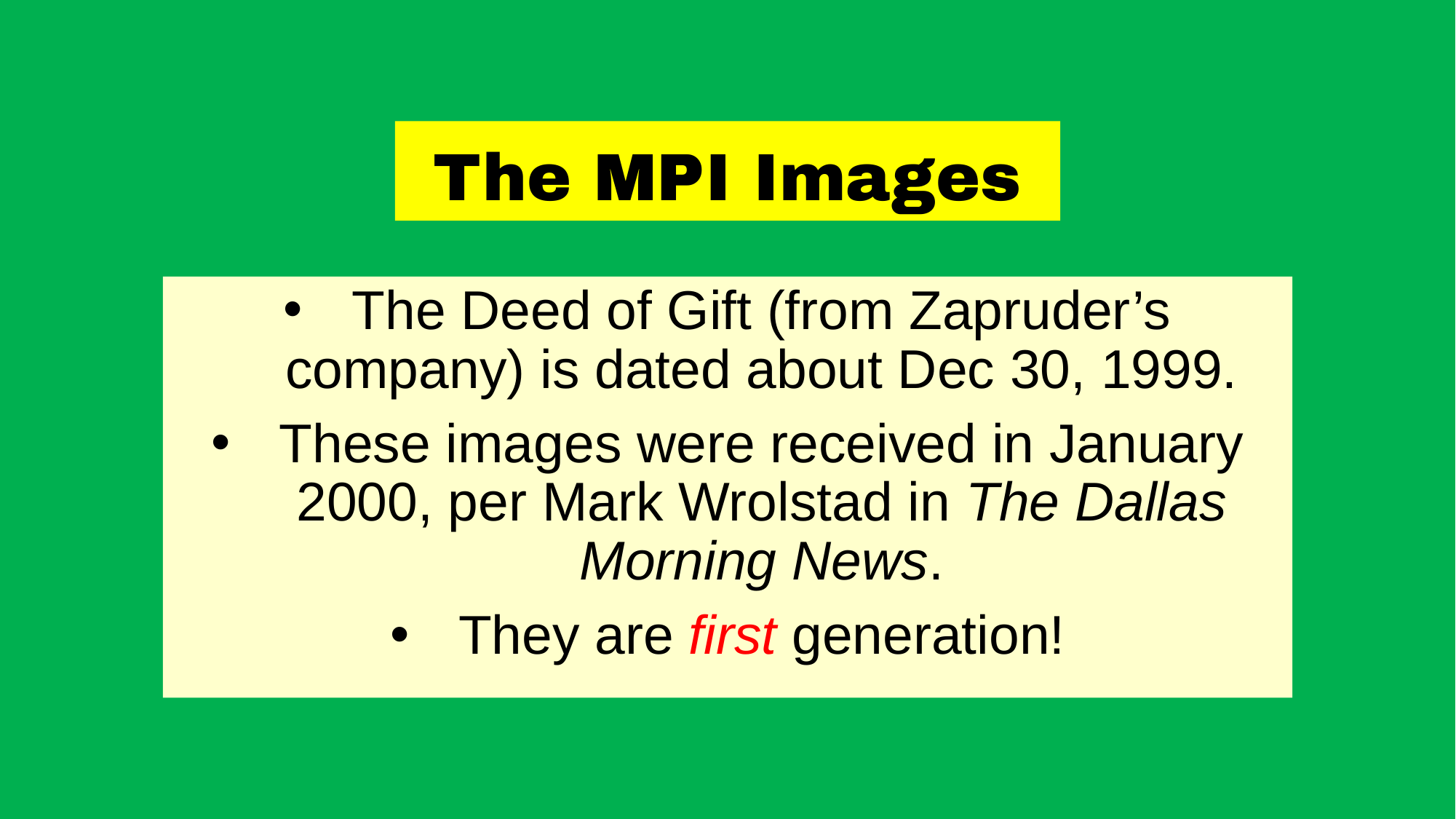

# The MPI Images
The Deed of Gift (from Zapruder’s company) is dated about Dec 30, 1999.
These images were received in January 2000, per Mark Wrolstad in The Dallas Morning News.
They are first generation!